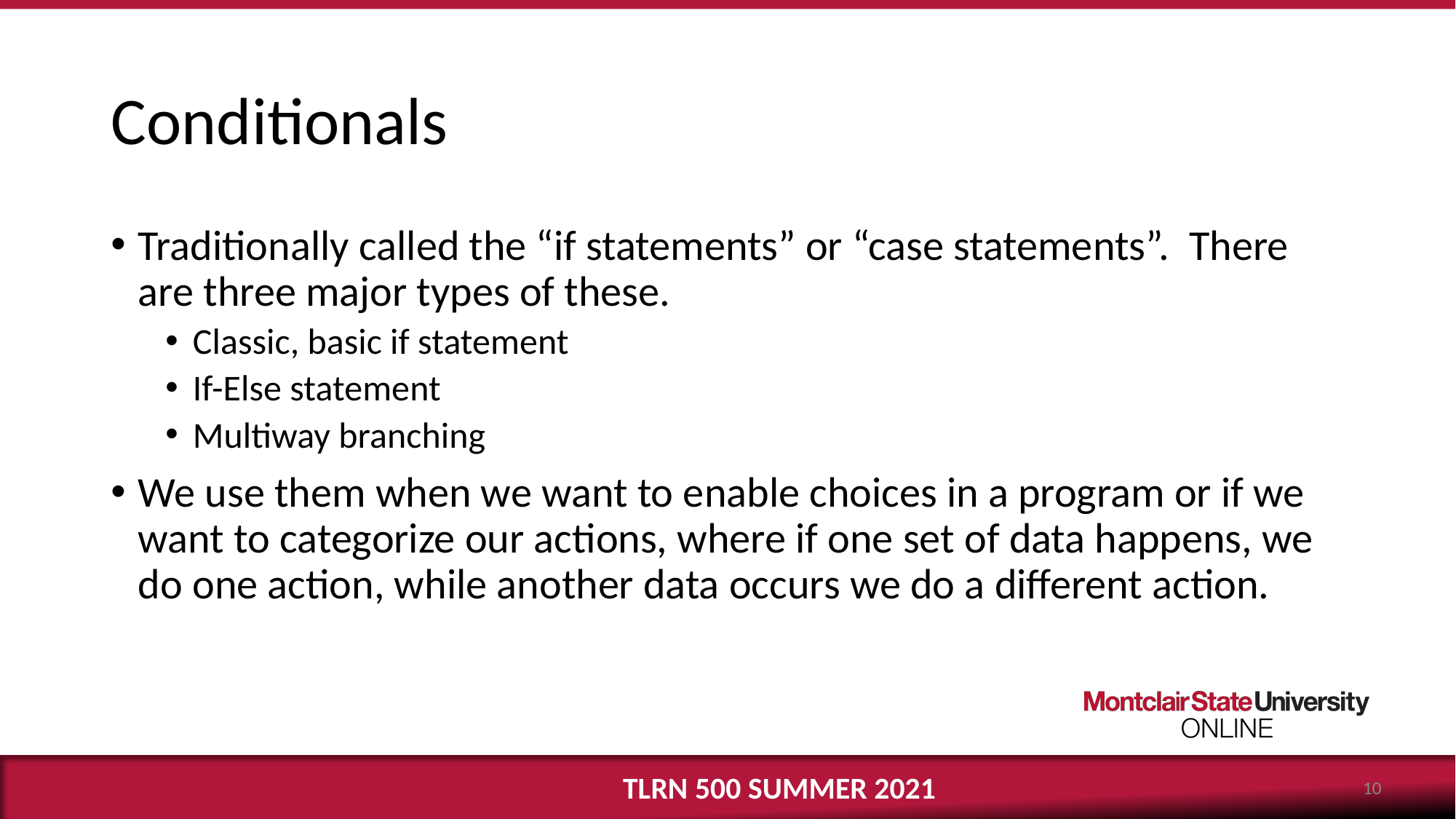

# Conditionals
Traditionally called the “if statements” or “case statements”.  There are three major types of these.
Classic, basic if statement
If-Else statement
Multiway branching
We use them when we want to enable choices in a program or if we want to categorize our actions, where if one set of data happens, we do one action, while another data occurs we do a different action.

TLRN 500 SUMMER 2021

10